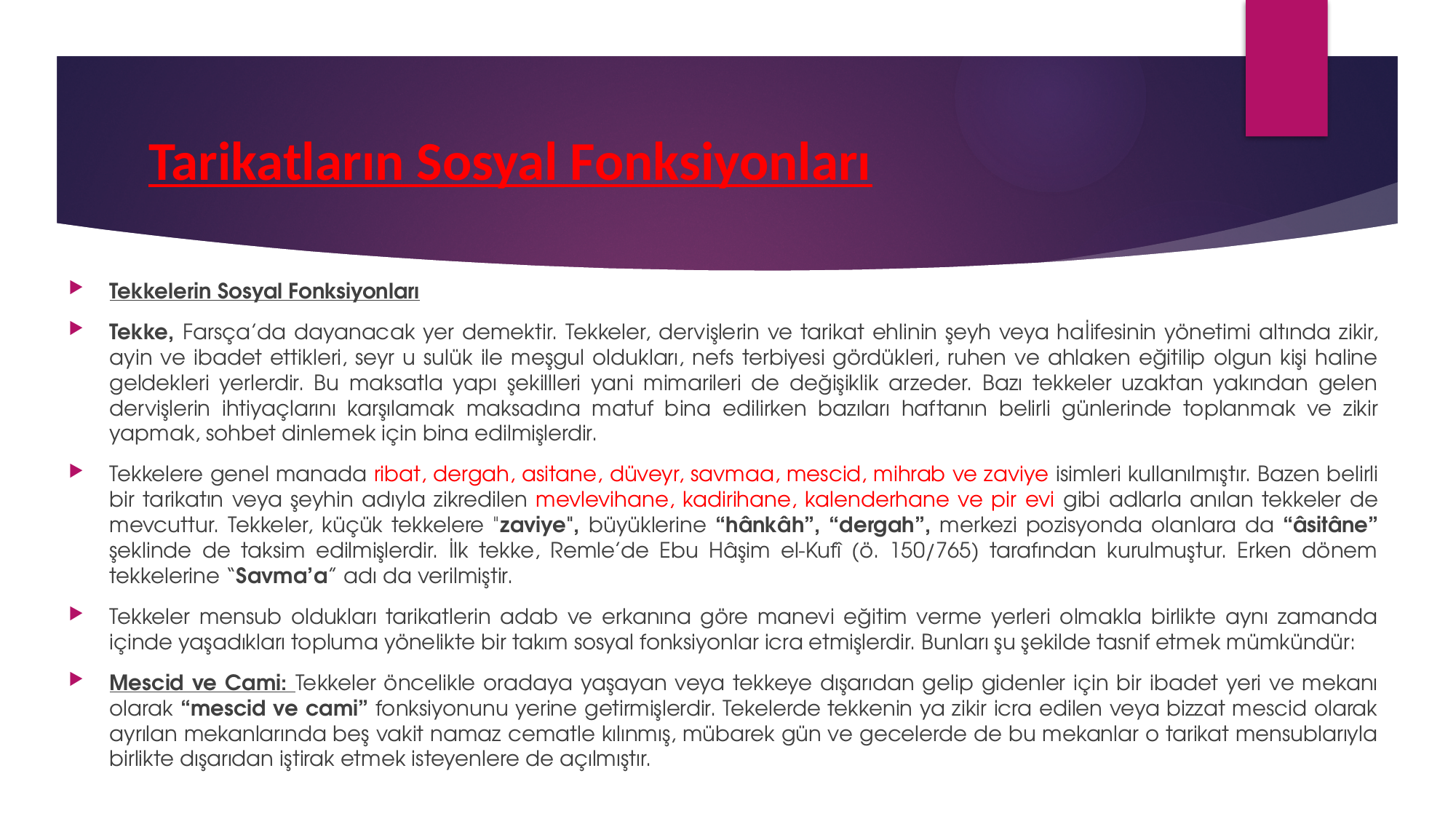

# Tarikatların Sosyal Fonksiyonları
Tekkelerin Sosyal Fonksiyonları
Tekke, Farsça’da dayanacak yer demektir. Tekkeler, dervişlerin ve tarikat ehlinin şeyh veya haİifesinin yönetimi altında zikir, ayin ve ibadet ettikleri, seyr u sulük ile meşgul oldukları, nefs terbiyesi gördükleri, ruhen ve ahlaken eğitilip olgun kişi haline geldekleri yerlerdir. Bu maksatla yapı şekillleri yani mimarileri de değişiklik arzeder. Bazı tekkeler uzaktan yakından gelen dervişlerin ihtiyaçlarını karşılamak maksadına matuf bina edilirken bazıları haftanın belirli günlerinde toplanmak ve zikir yapmak, sohbet dinlemek için bina edilmişlerdir.
Tekkelere genel manada ribat, dergah, asitane, düveyr, savmaa, mescid, mihrab ve zaviye isimleri kullanılmıştır. Bazen belirli bir tarikatın veya şeyhin adıyla zikredilen mevlevihane, kadirihane, kalenderhane ve pir evi gibi adlarla anılan tekkeler de mevcuttur. Tekkeler, küçük tekkelere "zaviye", büyüklerine “hânkâh”, “dergah”, merkezi pozisyonda olanlara da “âsitâne” şeklinde de taksim edilmişlerdir. İlk tekke, Remle’de Ebu Hâşim el-Kufî (ö. 150/765) tarafından kurulmuştur. Erken dönem tekkelerine “Savma’a” adı da verilmiştir.
Tekkeler mensub oldukları tarikatlerin adab ve erkanına göre manevi eğitim verme yerleri olmakla birlikte aynı zamanda içinde yaşadıkları topluma yönelikte bir takım sosyal fonksiyonlar icra etmişlerdir. Bunları şu şekilde tasnif etmek mümkündür:
Mescid ve Cami: Tekkeler öncelikle oradaya yaşayan veya tekkeye dışarıdan gelip gidenler için bir ibadet yeri ve mekanı olarak “mescid ve cami” fonksiyonunu yerine getirmişlerdir. Tekelerde tekkenin ya zikir icra edilen veya bizzat mescid olarak ayrılan mekanlarında beş vakit namaz cematle kılınmış, mübarek gün ve gecelerde de bu mekanlar o tarikat mensublarıyla birlikte dışarıdan iştirak etmek isteyenlere de açılmıştır.